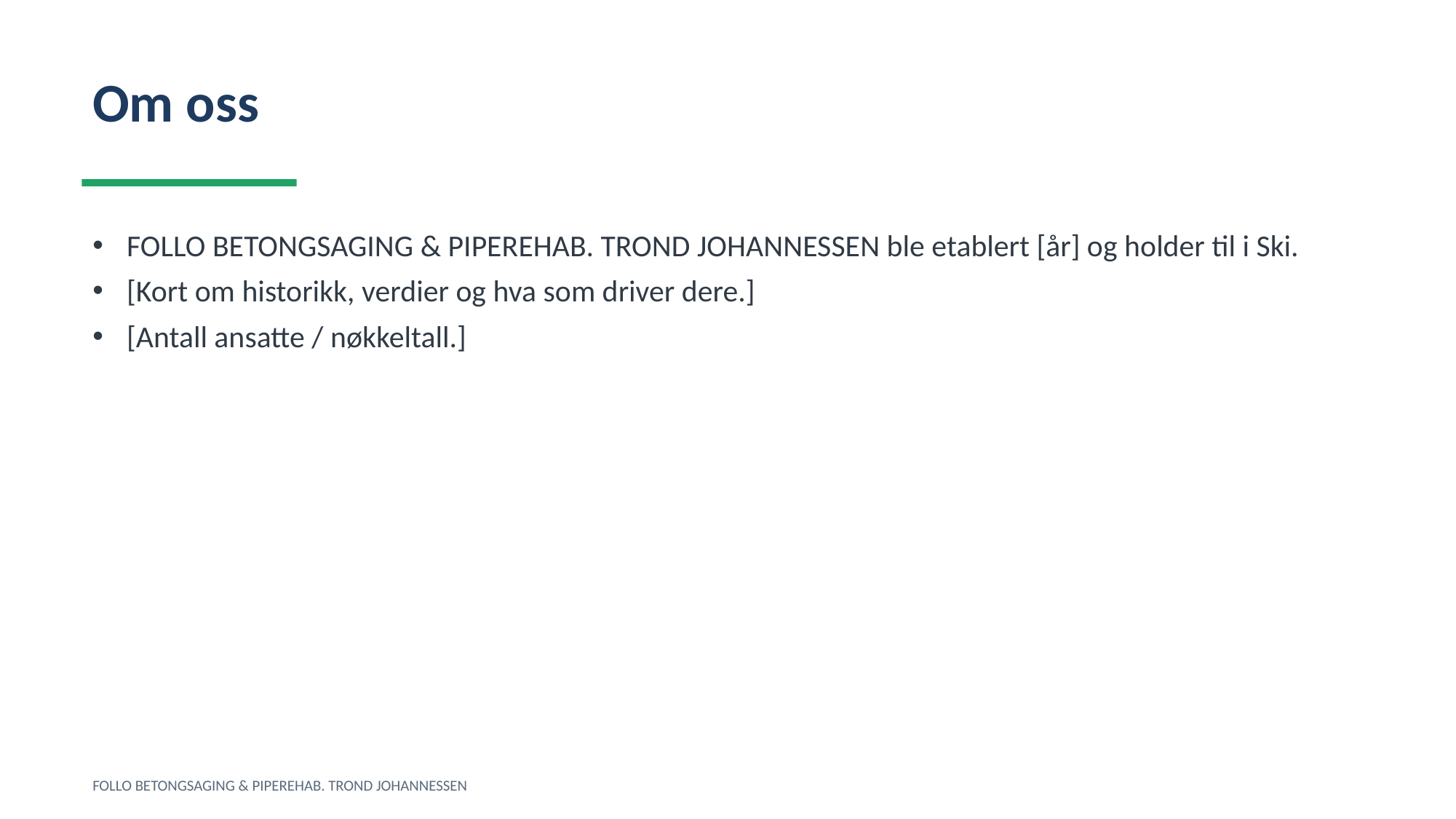

Om oss

FOLLO BETONGSAGING & PIPEREHAB. TROND JOHANNESSEN ble etablert [år] og holder til i Ski.
[Kort om historikk, verdier og hva som driver dere.]
[Antall ansatte / nøkkeltall.]
FOLLO BETONGSAGING & PIPEREHAB. TROND JOHANNESSEN